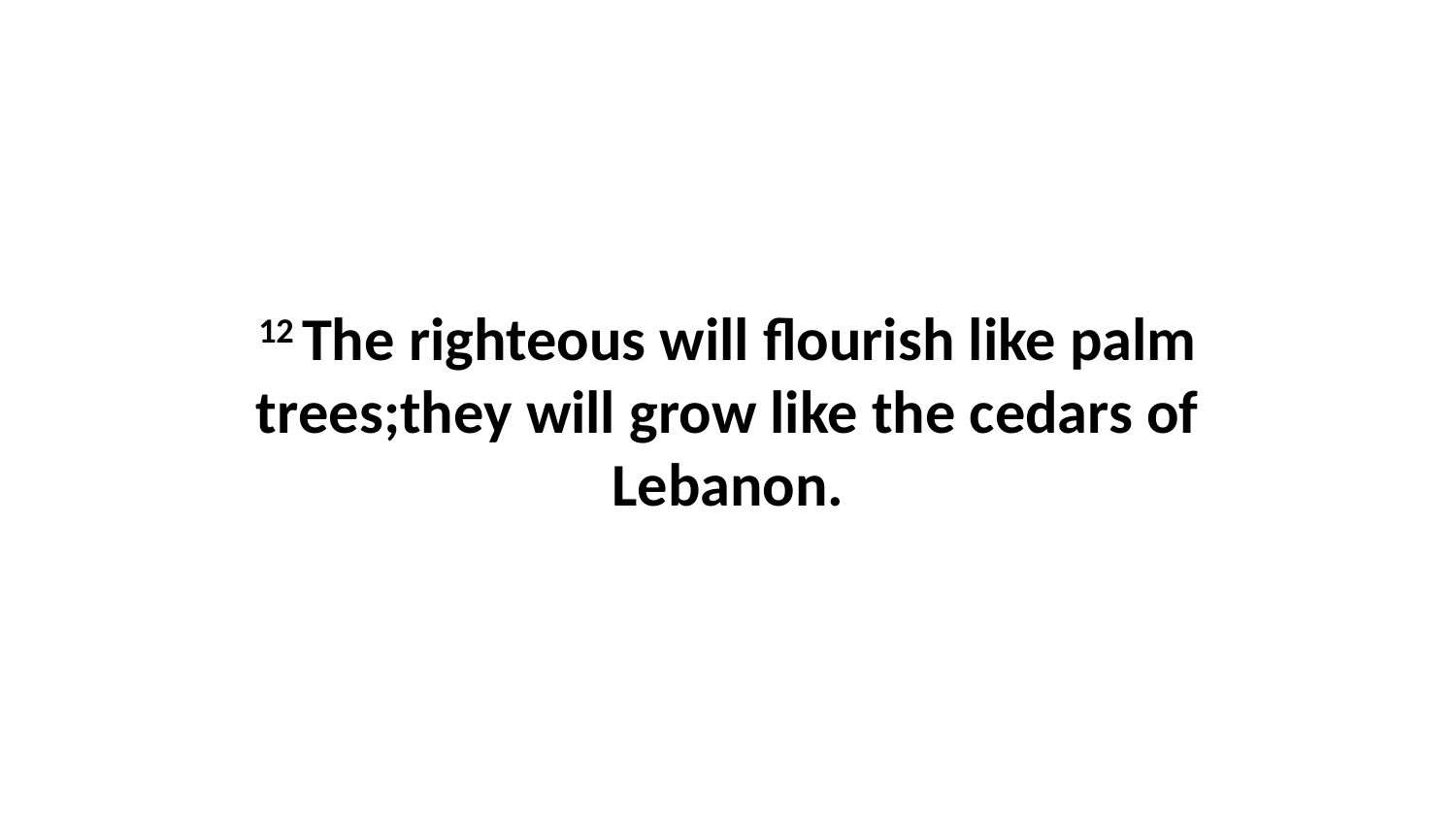

12 The righteous will flourish like palm trees;they will grow like the cedars of Lebanon.